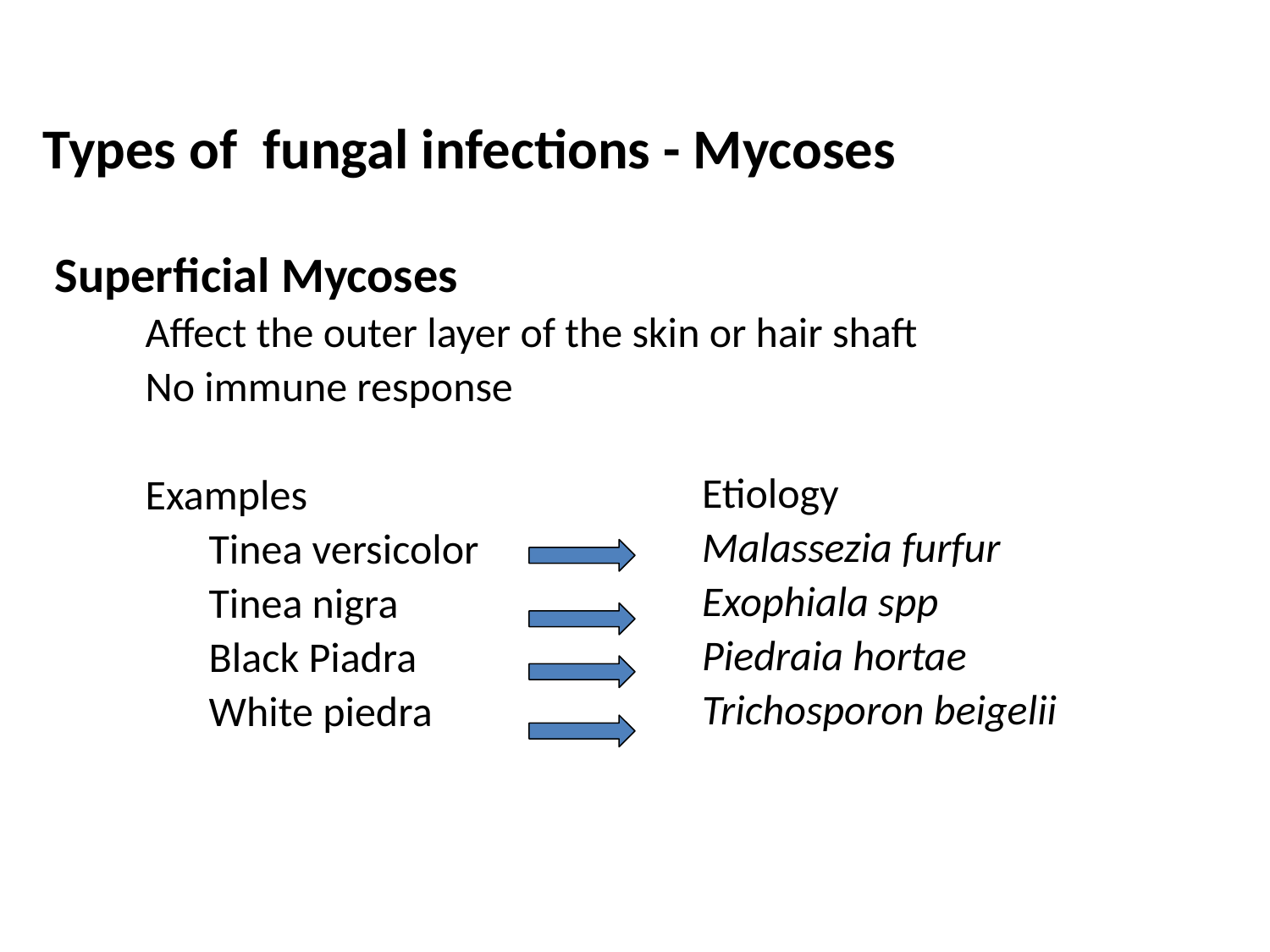

Types of  fungal infections - Mycoses
Superficial Mycoses
Affect the outer layer of the skin or hair shaft
No immune response

Examples
Tinea versicolor
Tinea nigra
Black Piadra
White piedra

Etiology
Malassezia furfur
Exophiala spp
Piedraia hortae
Trichosporon beigelii